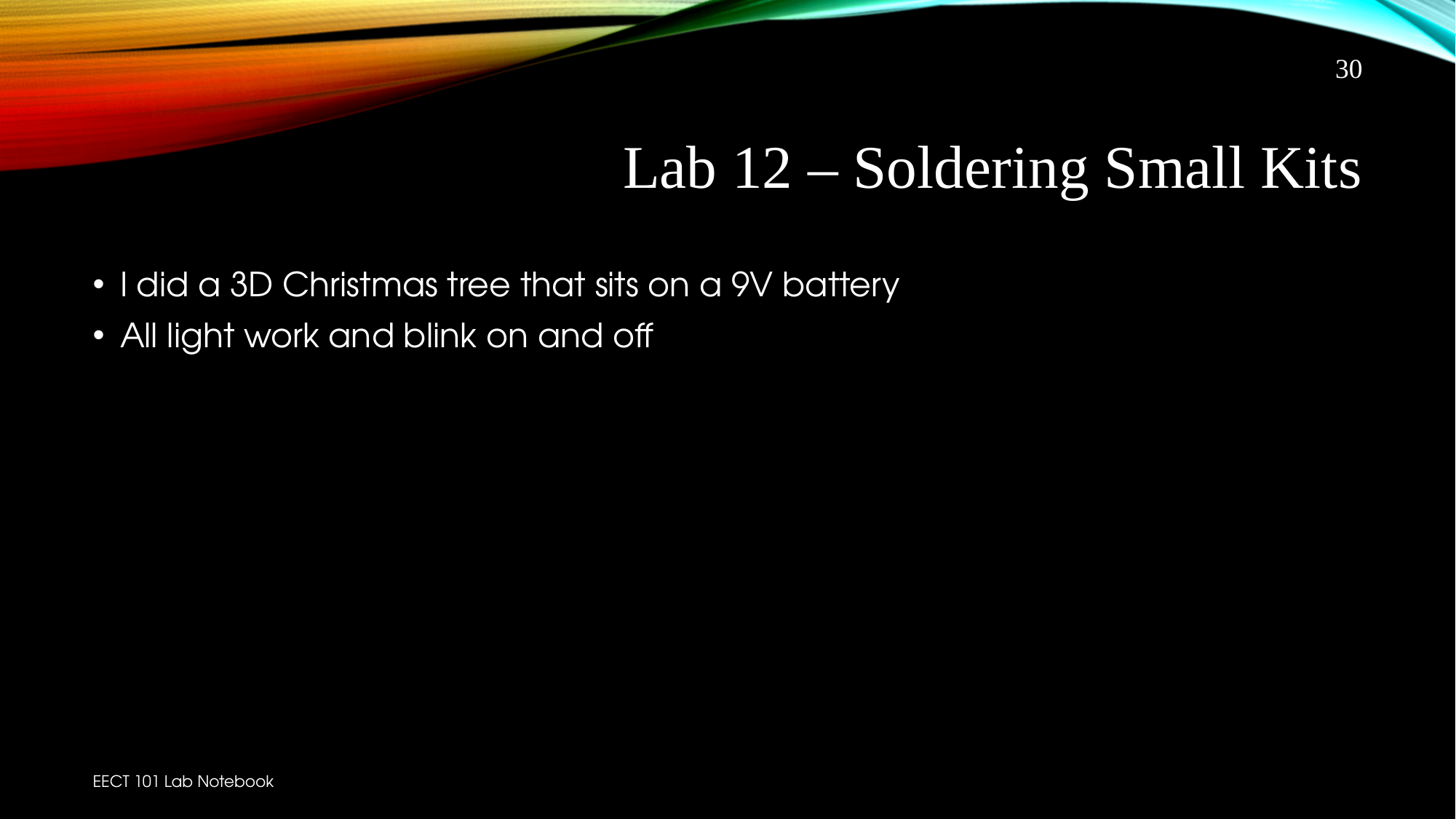

30
# Lab 12 – Soldering Small Kits
I did a 3D Christmas tree that sits on a 9V battery
All light work and blink on and off

EECT 101 Lab Notebook